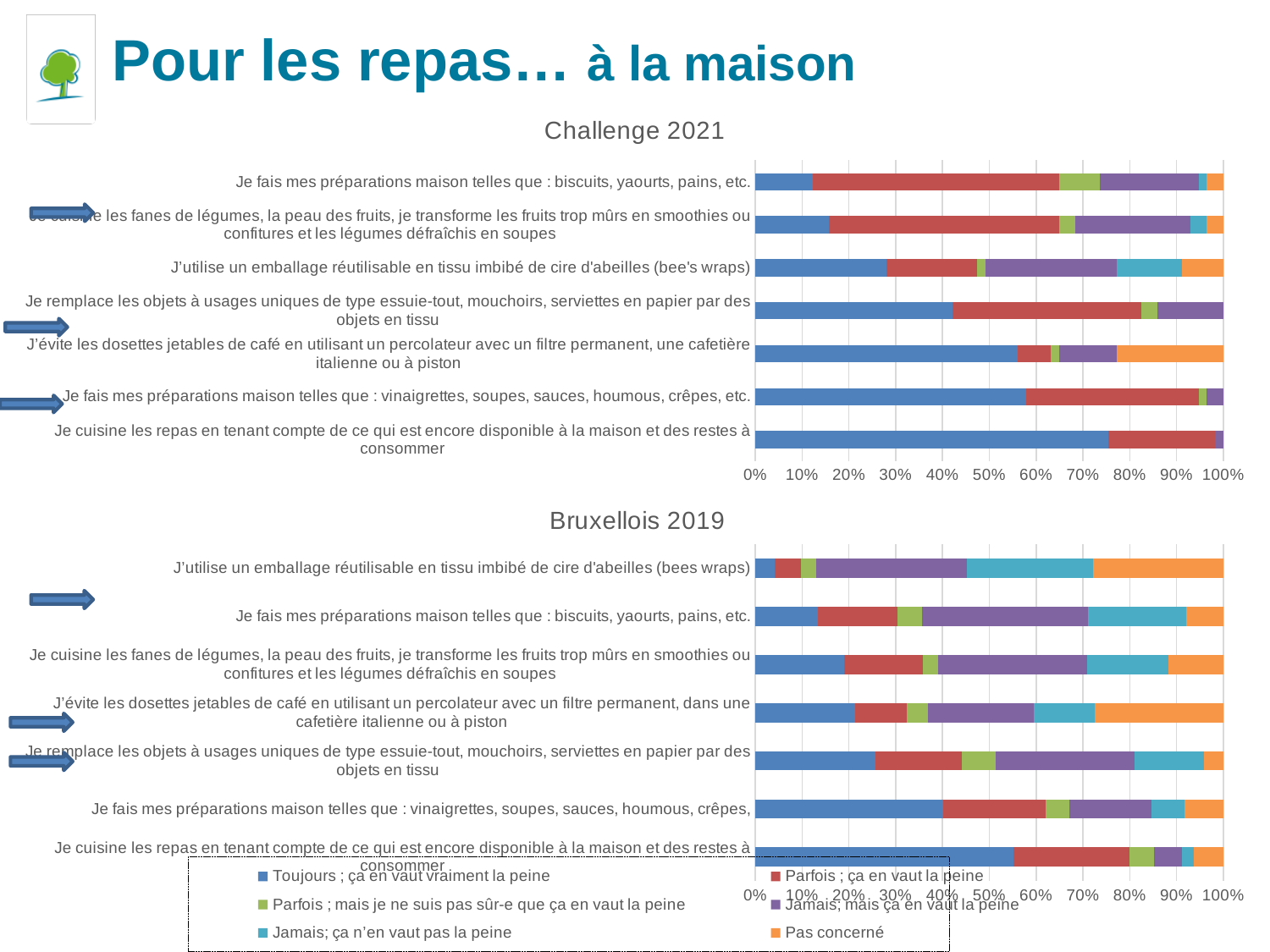

# Pour les repas… à la maison

### Chart: Challenge 2021

| Category | Toujours ; ça en vaut vraiment la peine | Parfois ; ça en vaut la peine | Parfois ; mais je ne suis pas sûr-e que ça en vaut la peine | Jamais; mais ça en vaut la peine | Jamais; ça n’en vaut pas la peine | Non concerné.e |
|---|---|---|---|---|---|---|
| Je cuisine les repas en tenant compte de ce qui est encore disponible à la maison et des restes à consommer | 43.0 | 13.0 | 0.0 | 1.0 | 0.0 | 0.0 |
| Je fais mes préparations maison telles que : vinaigrettes, soupes, sauces, houmous, crêpes, etc. | 33.0 | 21.0 | 1.0 | 2.0 | 0.0 | 0.0 |
| J’évite les dosettes jetables de café en utilisant un percolateur avec un filtre permanent, une cafetière italienne ou à piston | 32.0 | 4.0 | 1.0 | 7.0 | 0.0 | 13.0 |
| Je remplace les objets à usages uniques de type essuie-tout, mouchoirs, serviettes en papier par des objets en tissu | 24.0 | 23.0 | 2.0 | 8.0 | 0.0 | 0.0 |
| J’utilise un emballage réutilisable en tissu imbibé de cire d'abeilles (bee's wraps) | 16.0 | 11.0 | 1.0 | 16.0 | 8.0 | 5.0 |
| Je cuisine les fanes de légumes, la peau des fruits, je transforme les fruits trop mûrs en smoothies ou confitures et les légumes défraîchis en soupes | 9.0 | 28.0 | 2.0 | 14.0 | 2.0 | 2.0 |
| Je fais mes préparations maison telles que : biscuits, yaourts, pains, etc. | 7.0 | 30.0 | 5.0 | 12.0 | 1.0 | 2.0 |

### Chart: Bruxellois 2019

| Category | Toujours ; ça en vaut vraiment la peine | Parfois ; ça en vaut la peine | Parfois ; mais je ne suis pas sûr-e que ça en vaut la peine | Jamais; mais ça en vaut la peine | Jamais; ça n’en vaut pas la peine | Pas concerné |
|---|---|---|---|---|---|---|
| Je cuisine les repas en tenant compte de ce qui est encore disponible à la maison et des restes à consommer | 343.0 | 154.0 | 32.0 | 37.0 | 16.0 | 39.0 |
| Je fais mes préparations maison telles que : vinaigrettes, soupes, sauces, houmous, crêpes, | 246.0 | 135.0 | 31.0 | 108.0 | 43.0 | 51.0 |
| Je remplace les objets à usages uniques de type essuie-tout, mouchoirs, serviettes en papier par des objets en tissu | 161.0 | 115.0 | 45.0 | 185.0 | 93.0 | 26.0 |
| J’évite les dosettes jetables de café en utilisant un percolateur avec un filtre permanent, dans une cafetière italienne ou à piston | 133.0 | 68.0 | 28.0 | 141.0 | 80.0 | 171.0 |
| Je cuisine les fanes de légumes, la peau des fruits, je transforme les fruits trop mûrs en smoothies ou confitures et les légumes défraîchis en soupes | 118.0 | 104.0 | 21.0 | 197.0 | 108.0 | 73.0 |
| Je fais mes préparations maison telles que : biscuits, yaourts, pains, etc. | 84.0 | 106.0 | 33.0 | 223.0 | 131.0 | 50.0 |
| J’utilise un emballage réutilisable en tissu imbibé de cire d'abeilles (bees wraps) | 26.0 | 35.0 | 20.0 | 202.0 | 168.0 | 174.0 |